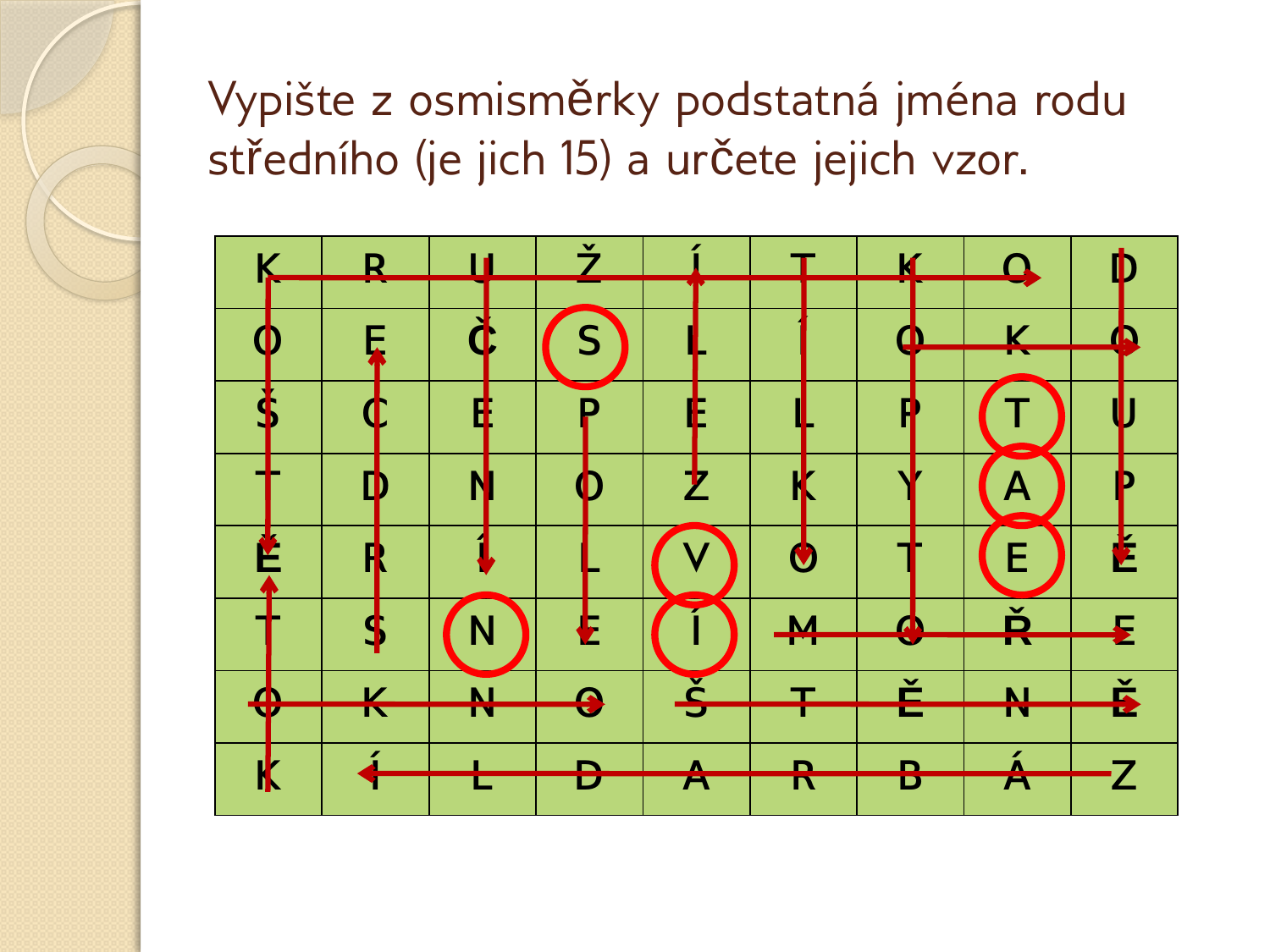

# Vypište z osmisměrky podstatná jména rodu středního (je jich 15) a určete jejich vzor.
| K | R | U | Ž | Í | T | K | O | D |
| --- | --- | --- | --- | --- | --- | --- | --- | --- |
| O | E | Č | S | L | Í | O | K | O |
| Š | C | E | P | E | L | P | T | U |
| T | D | N | O | Z | K | Y | A | P |
| Ě | R | Í | L | V | O | T | E | Ě |
| T | S | N | E | Í | M | O | Ř | E |
| O | K | N | O | Š | T | Ě | N | Ě |
| K | Í | L | D | A | R | B | Á | Z |